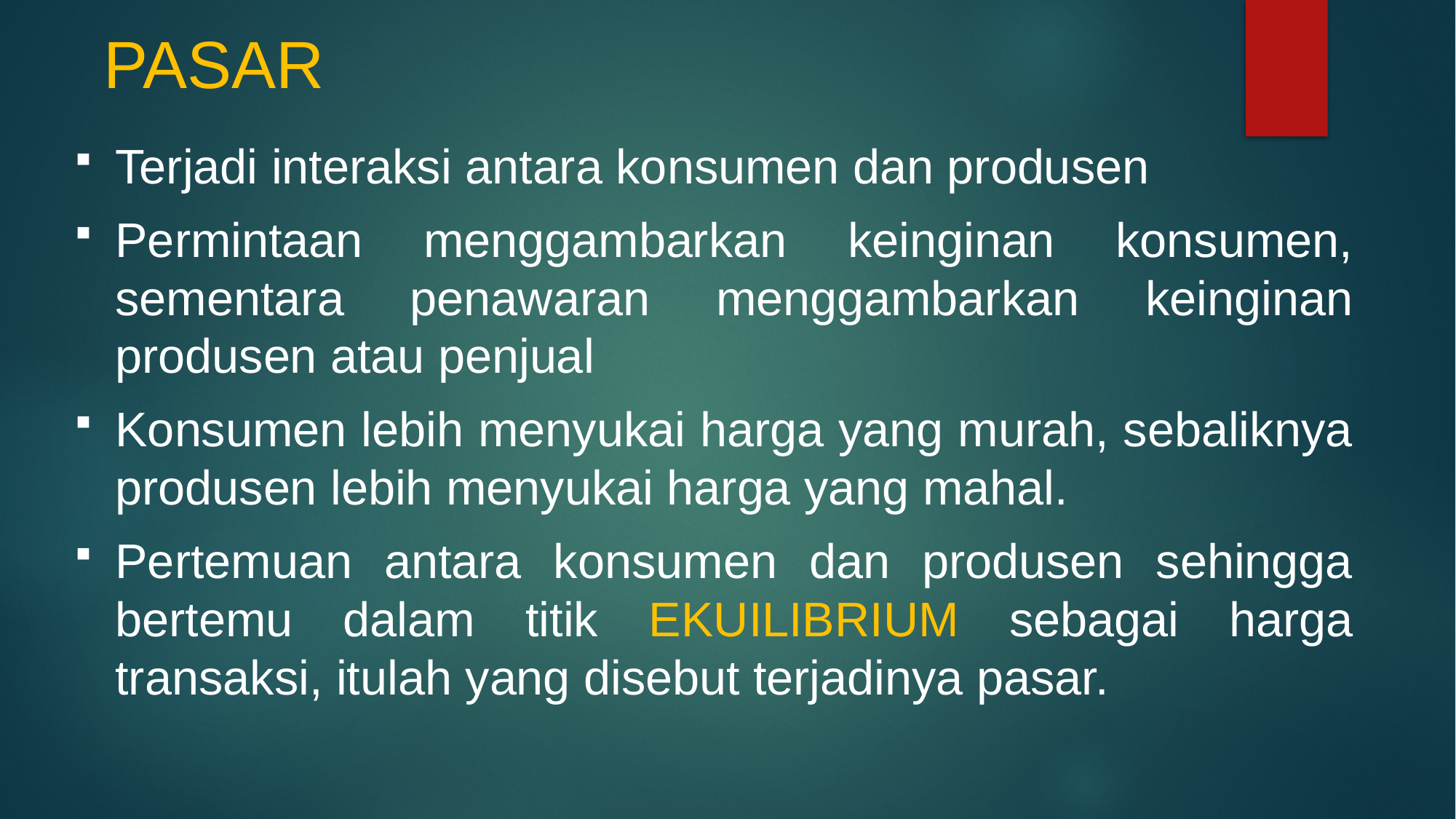

# PASAR
Terjadi interaksi antara konsumen dan produsen
Permintaan menggambarkan keinginan konsumen, sementara penawaran menggambarkan keinginan produsen atau penjual
Konsumen lebih menyukai harga yang murah, sebaliknya produsen lebih menyukai harga yang mahal.
Pertemuan antara konsumen dan produsen sehingga bertemu dalam titik EKUILIBRIUM sebagai harga transaksi, itulah yang disebut terjadinya pasar.